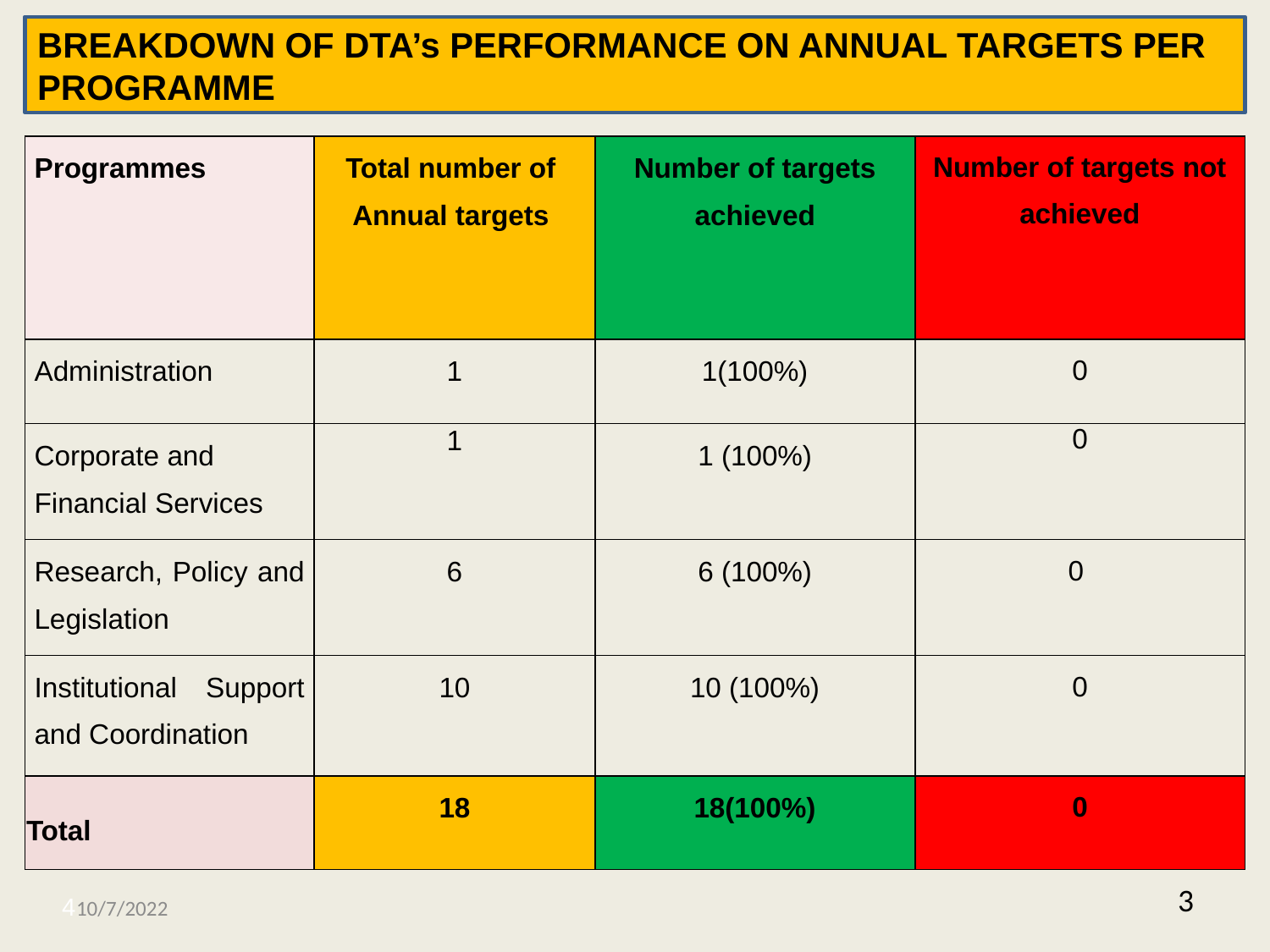

BREAKDOWN OF DTA’s PERFORMANCE ON ANNUAL TARGETS PER PROGRAMME
| Programmes | Total number of Annual targets | Number of targets achieved | Number of targets not achieved |
| --- | --- | --- | --- |
| Administration | 1 | 1(100%) | 0 |
| Corporate and Financial Services | 1 | 1 (100%) | 0 |
| Research, Policy and Legislation | 6 | 6 (100%) | 0 |
| Institutional Support and Coordination | 10 | 10 (100%) | 0 |
| Total | 18 | 18(100%) | 0 |
4
3
10/7/2022